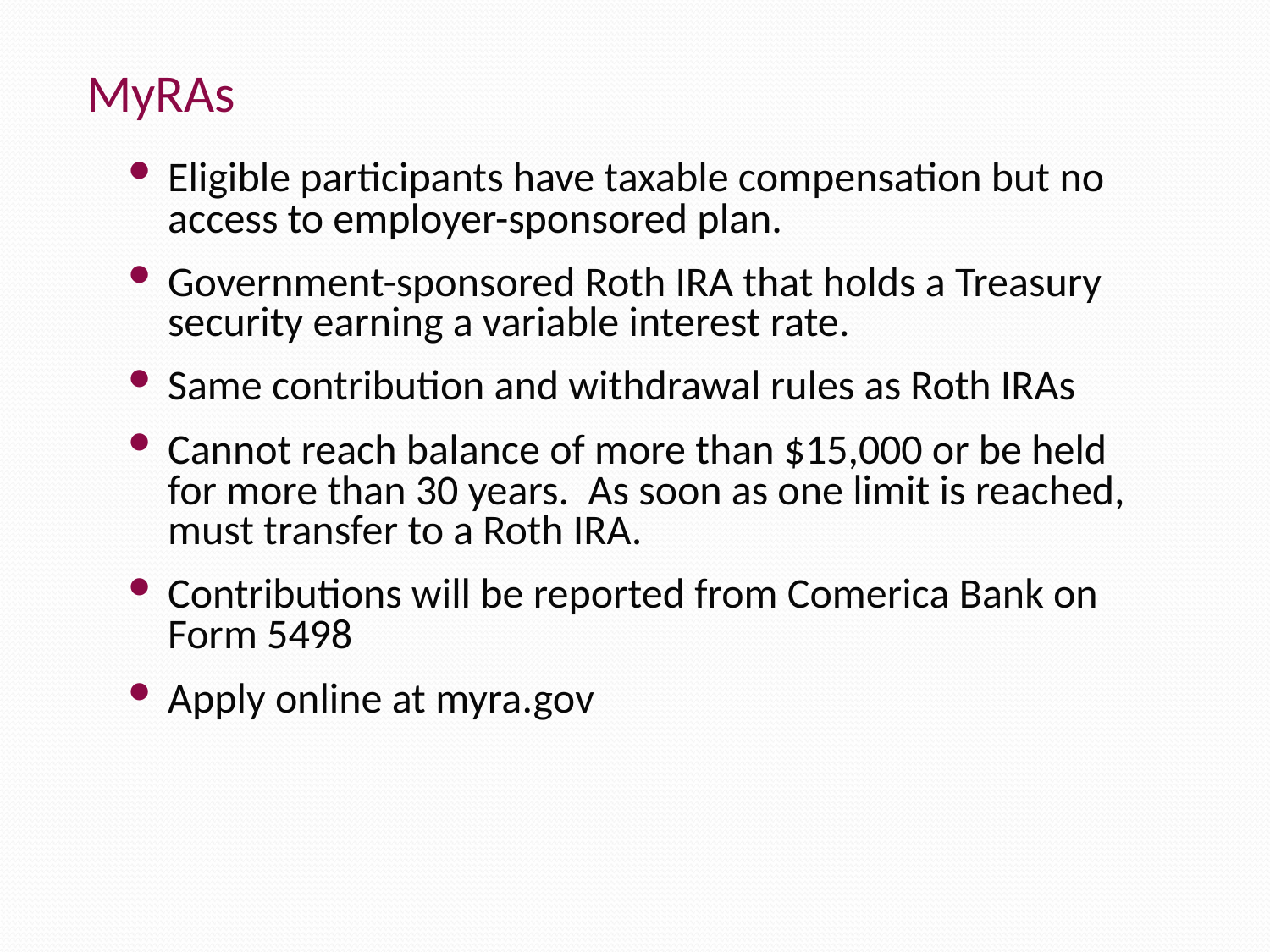

MyRAs

Eligible participants have taxable compensation but no access to employer-sponsored plan.
Government-sponsored Roth IRA that holds a Treasury security earning a variable interest rate.
Same contribution and withdrawal rules as Roth IRAs
Cannot reach balance of more than $15,000 or be held for more than 30 years.  As soon as one limit is reached, must transfer to a Roth IRA.
Contributions will be reported from Comerica Bank on Form 5498
Apply online at myra.gov